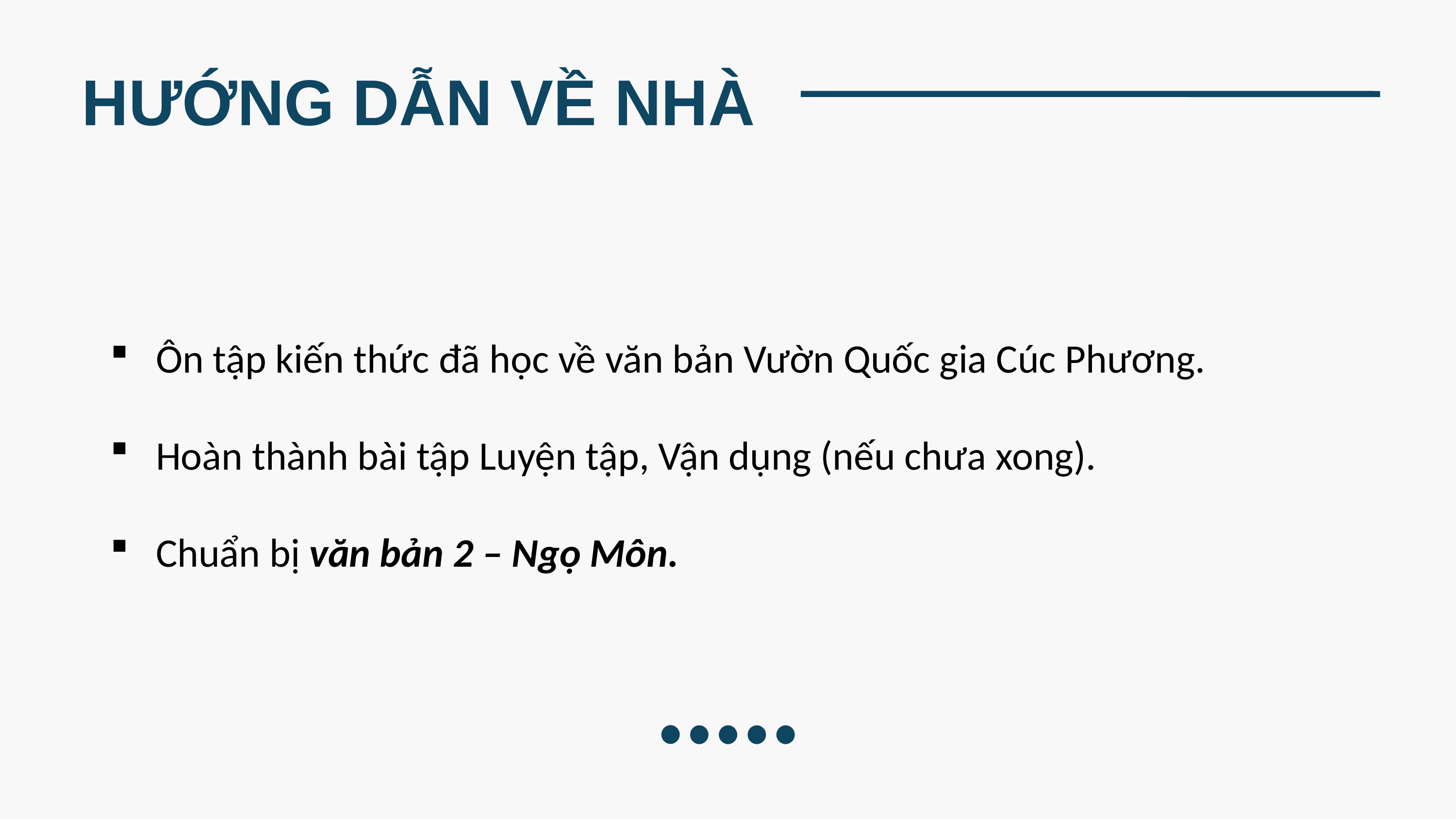

HƯỚNG DẪN VỀ NHÀ

Ôn tập kiến thức đã học về văn bản Vườn Quốc gia Cúc Phương.
Hoàn thành bài tập Luyện tập, Vận dụng (nếu chưa xong).
Chuẩn bị văn bản 2 – Ngọ Môn.